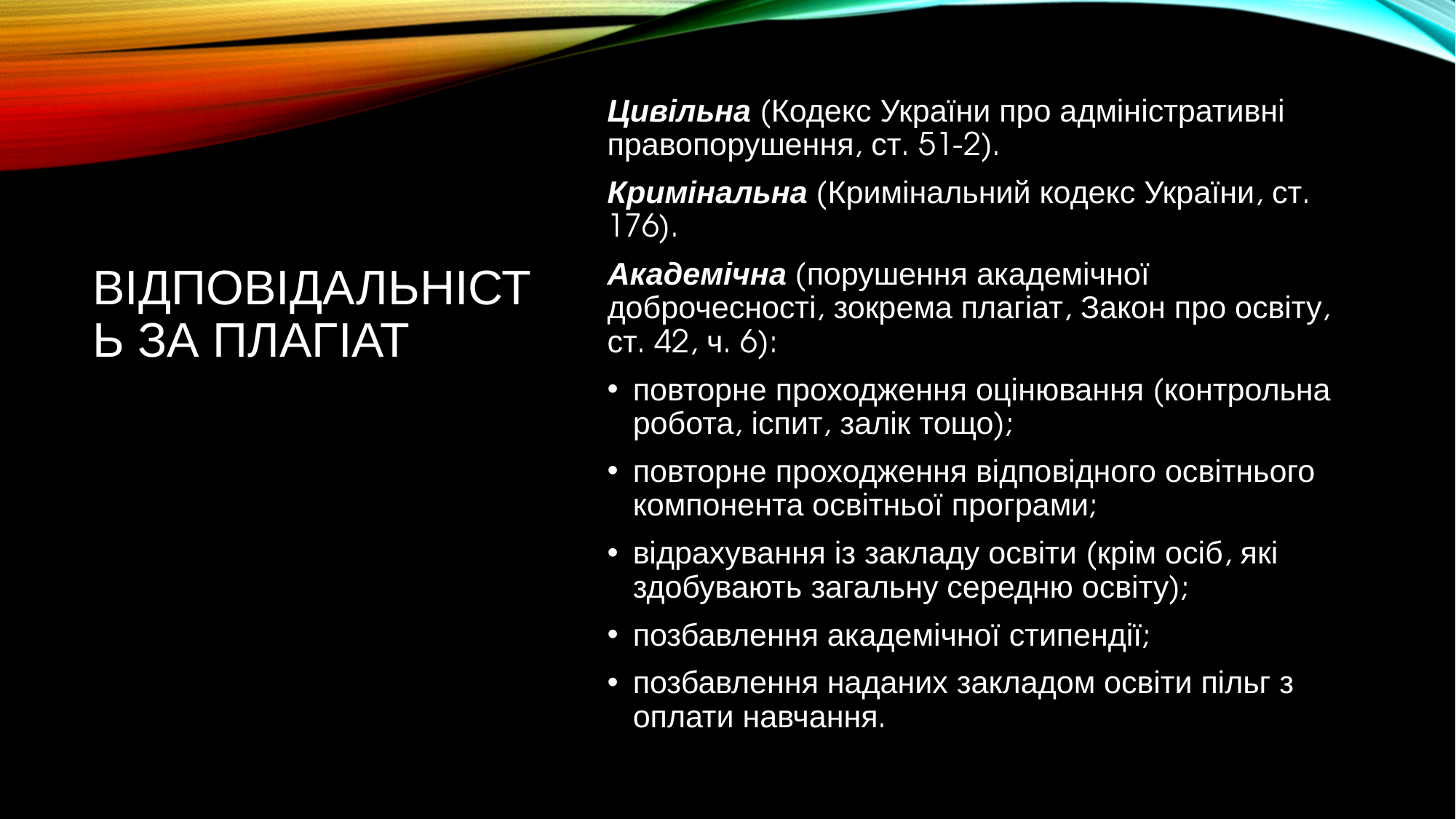

Цивільна (Кодекс України про адміністративні правопорушення, ст. 51-2).
Кримінальна (Кримінальний кодекс України, ст. 176).
Академічна (порушення академічної доброчесності, зокрема плагіат, Закон про освіту, ст. 42, ч. 6):
повторне проходження оцінювання (контрольна робота, іспит, залік тощо);
повторне проходження відповідного освітнього компонента освітньої програми;
відрахування із закладу освіти (крім осіб, які здобувають загальну середню освіту);
позбавлення академічної стипендії;
позбавлення наданих закладом освіти пільг з оплати навчання.

# Відповідальність за плагіат